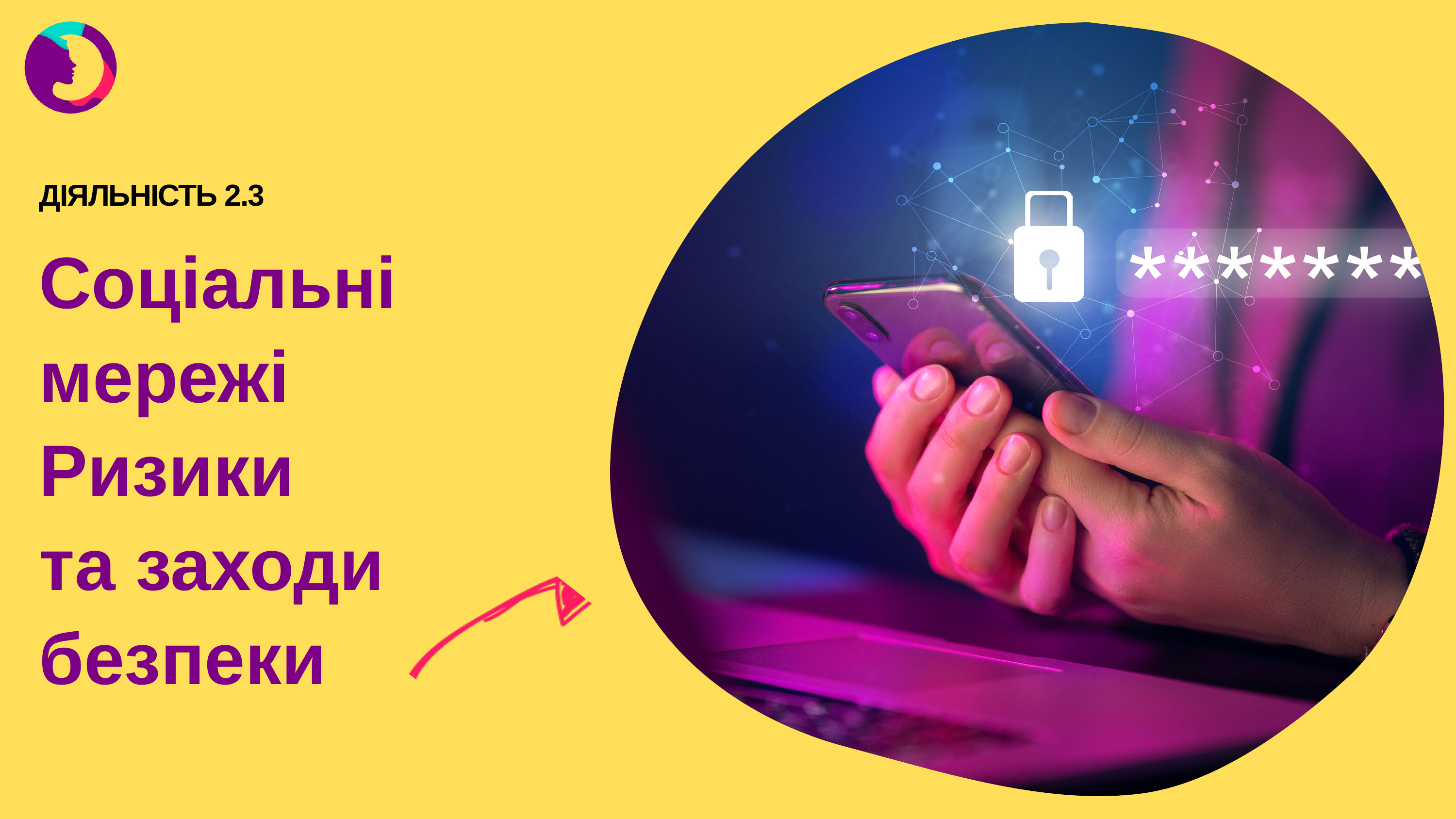

ДІЯЛЬНІСТЬ 2.3
Соціальні мережі
Ризики
та заходи
безпеки